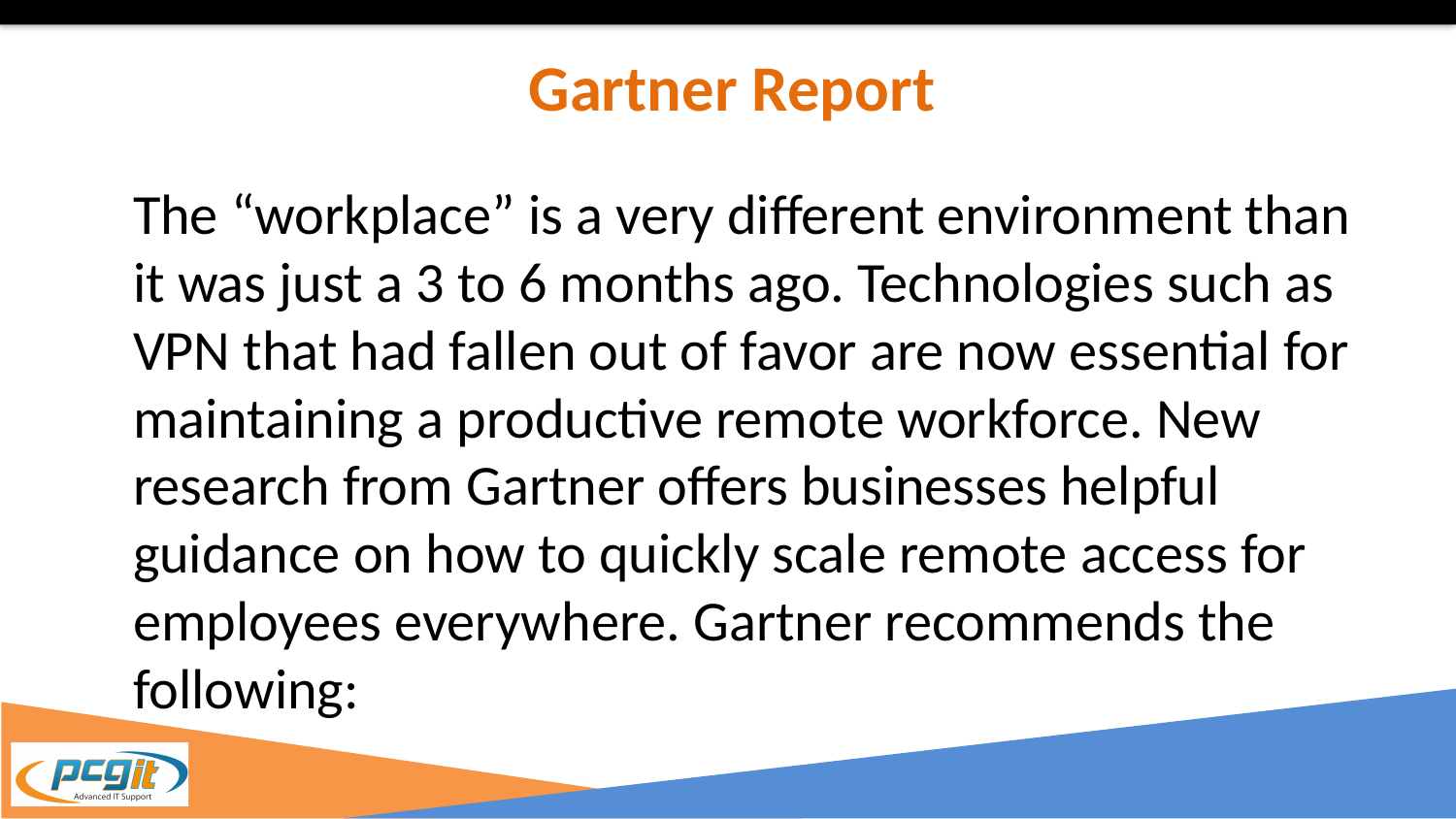

# Gartner Report
The “workplace” is a very different environment than it was just a 3 to 6 months ago. Technologies such as VPN that had fallen out of favor are now essential for maintaining a productive remote workforce. New research from Gartner offers businesses helpful guidance on how to quickly scale remote access for employees everywhere. Gartner recommends the following: